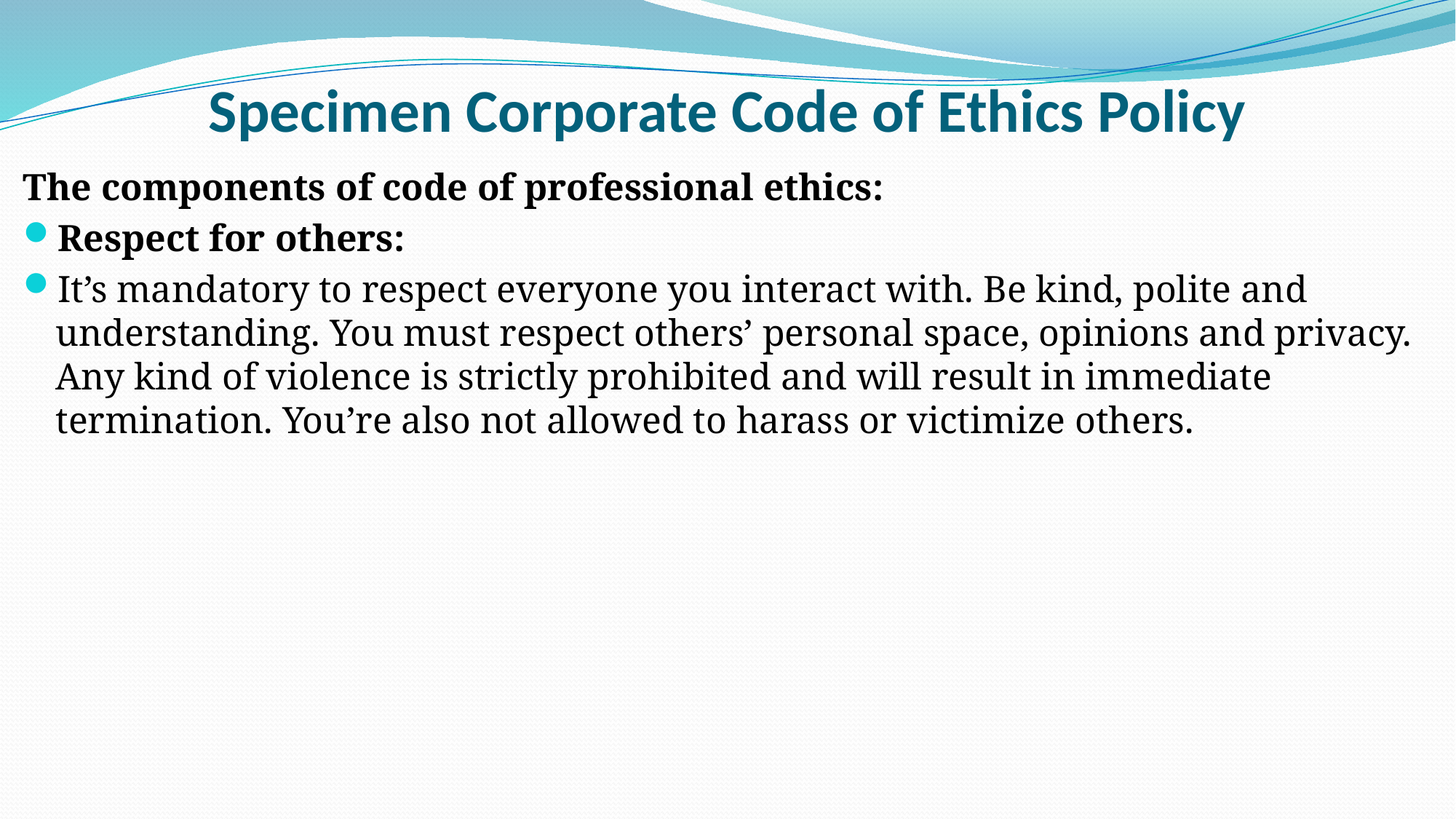

# Specimen Corporate Code of Ethics Policy
The components of code of professional ethics:
Respect for others:
It’s mandatory to respect everyone you interact with. Be kind, polite and understanding. You must respect others’ personal space, opinions and privacy. Any kind of violence is strictly prohibited and will result in immediate termination. You’re also not allowed to harass or victimize others.